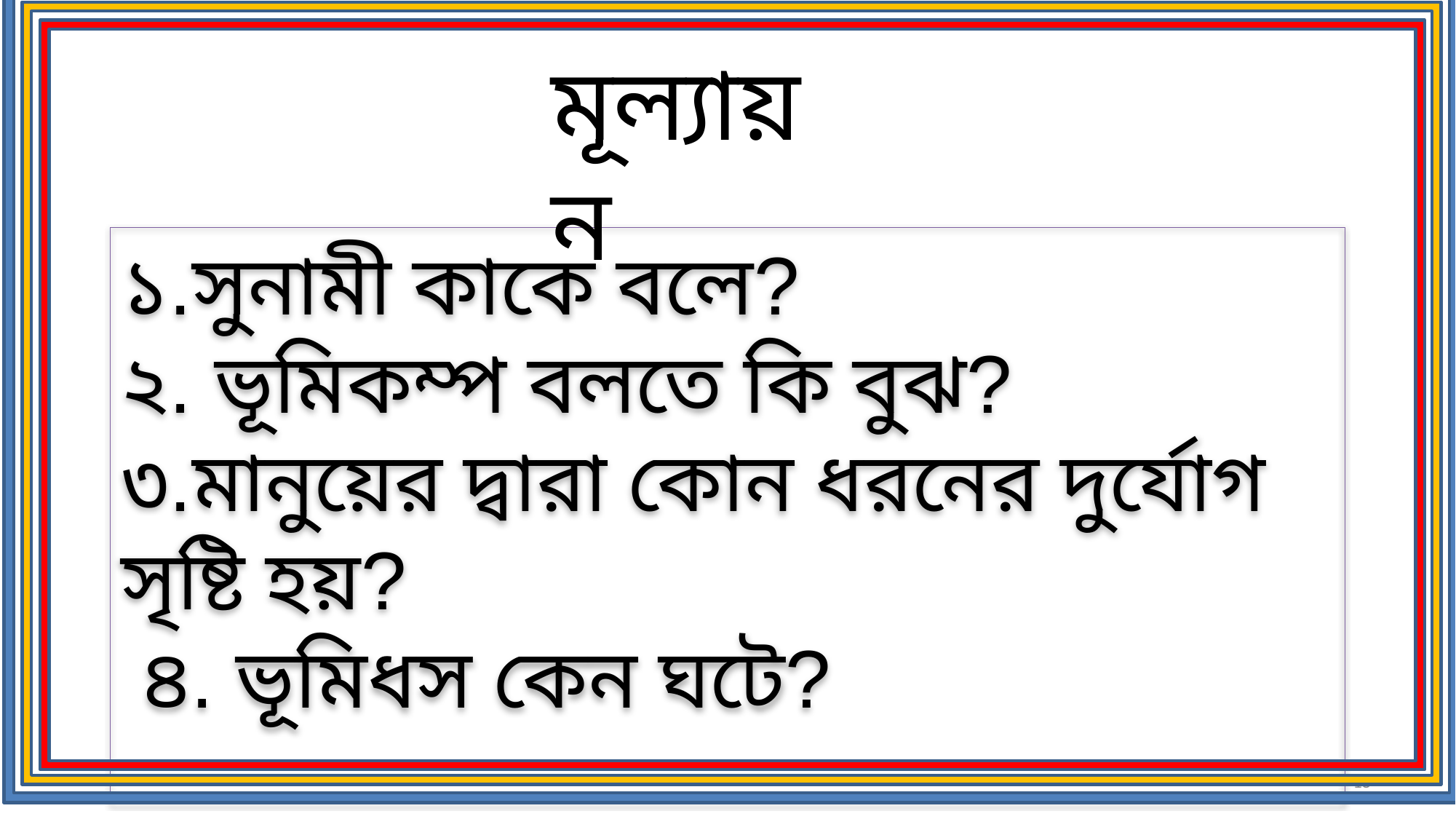

মূল্যায়ন
১.সুনামী কাকে বলে?
২. ভূমিকম্প বলতে কি বুঝ?
৩.মানুয়ের দ্বারা কোন ধরনের দুর্যোগ সৃষ্টি হয়?
 ৪. ভূমিধস কেন ঘটে?

15